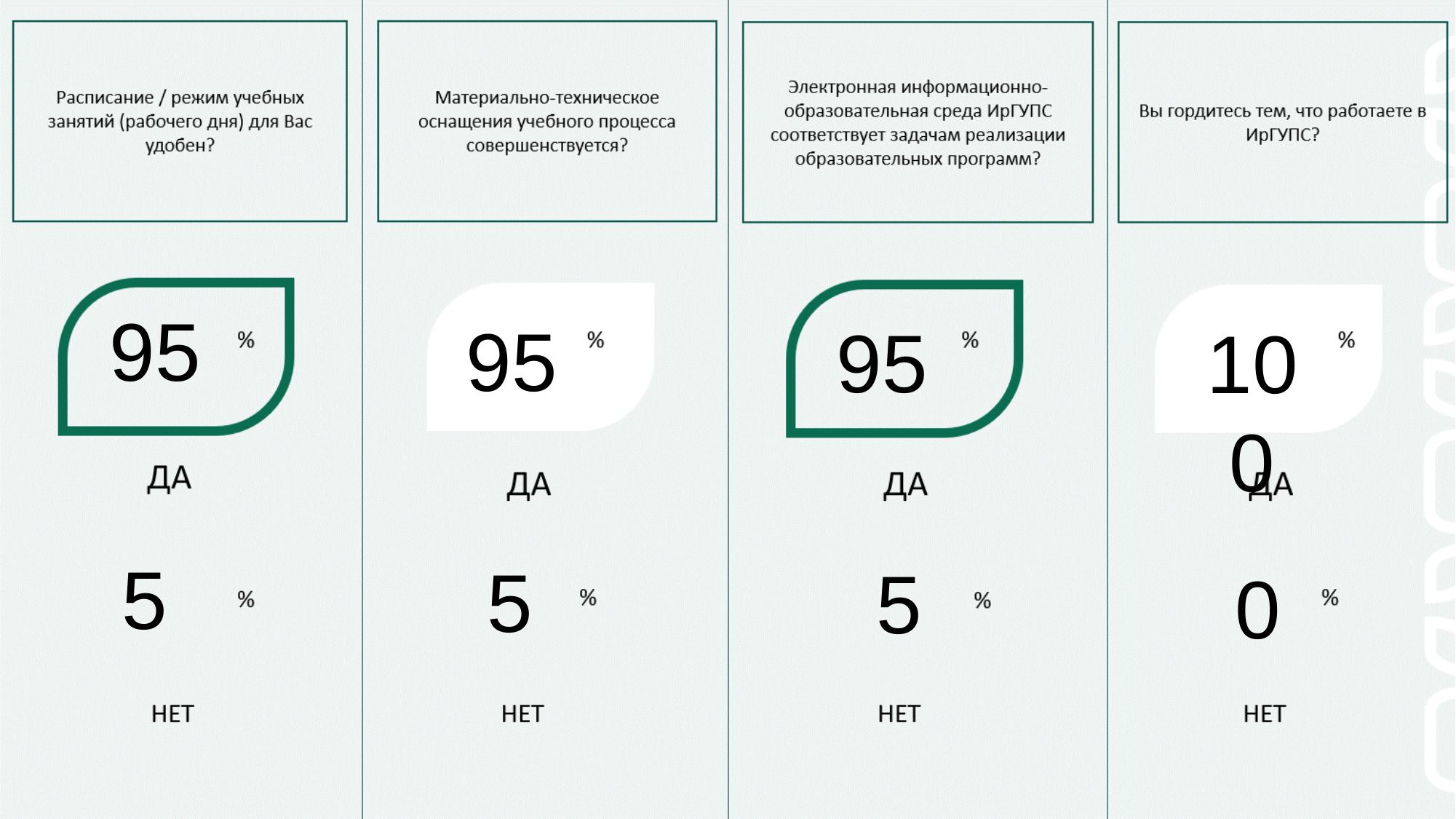

95
95
95
100
5
5
5
0